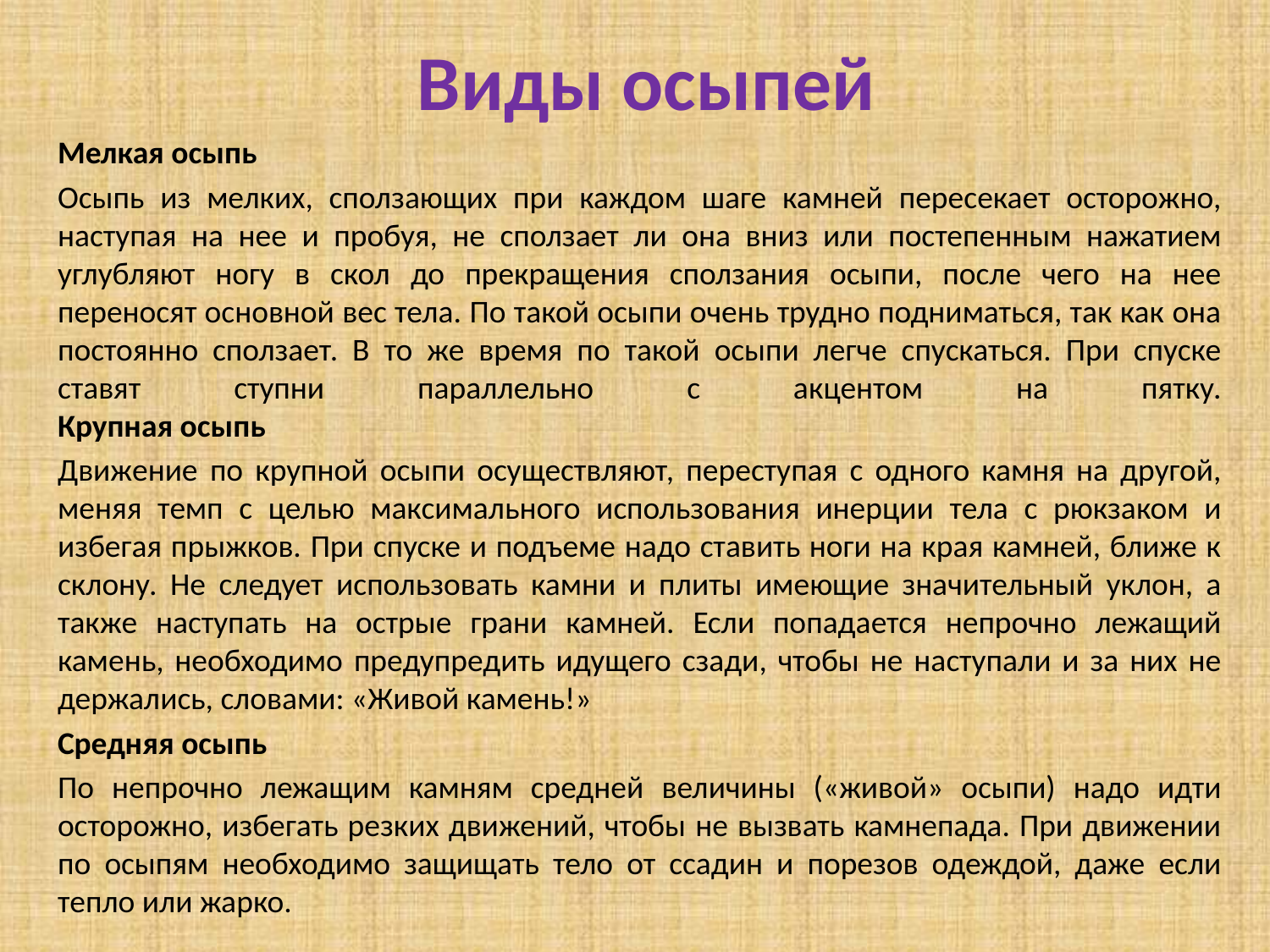

# Виды осыпей
Мелкая осыпь
Осыпь из мелких, сползающих при каждом шаге камней пересекает осторожно, наступая на нее и пробуя, не сползает ли она вниз или постепенным нажатием углубляют ногу в скол до прекращения сползания осыпи, после чего на нее переносят основной вес тела. По такой осыпи очень трудно подниматься, так как она постоянно сползает. В то же время по такой осыпи легче спускаться. При спуске ставят ступни параллельно с акцентом на пятку.
Крупная осыпь
Движение по крупной осыпи осуществляют, переступая с одного камня на другой, меняя темп с целью максимального использования инерции тела с рюкзаком и избегая прыжков. При спуске и подъеме надо ставить ноги на края камней, ближе к склону. Не следует использовать камни и плиты имеющие значительный уклон, а также наступать на острые грани камней. Если попадается непрочно лежащий камень, необходимо предупредить идущего сзади, чтобы не наступали и за них не держались, словами: «Живой камень!»
Средняя осыпь
По непрочно лежащим камням средней величины («живой» осыпи) надо идти осторожно, избегать резких движений, чтобы не вызвать камнепада. При движении по осыпям необходимо защищать тело от ссадин и порезов одеждой, даже если тепло или жарко.